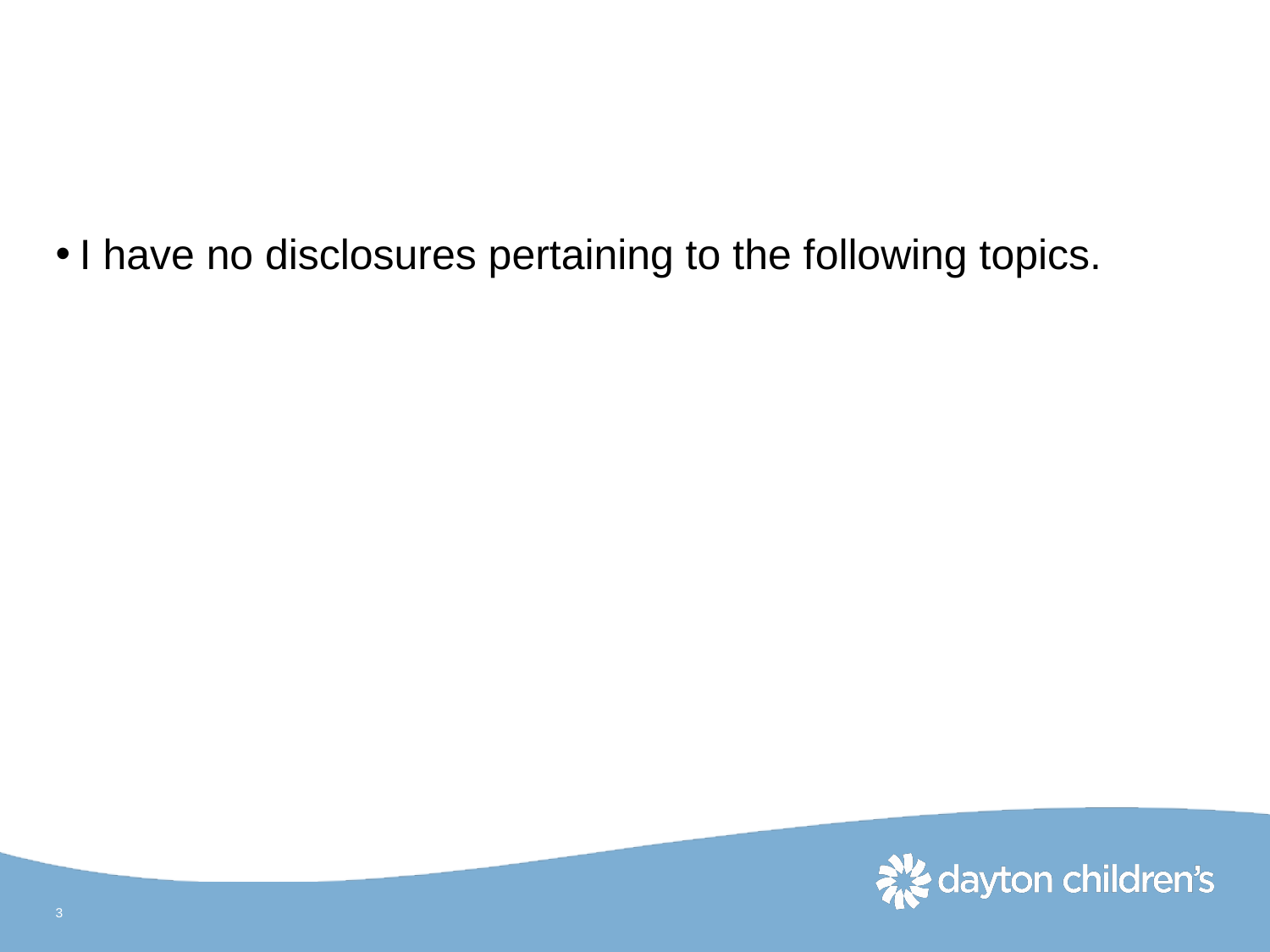

#
I have no disclosures pertaining to the following topics.
3